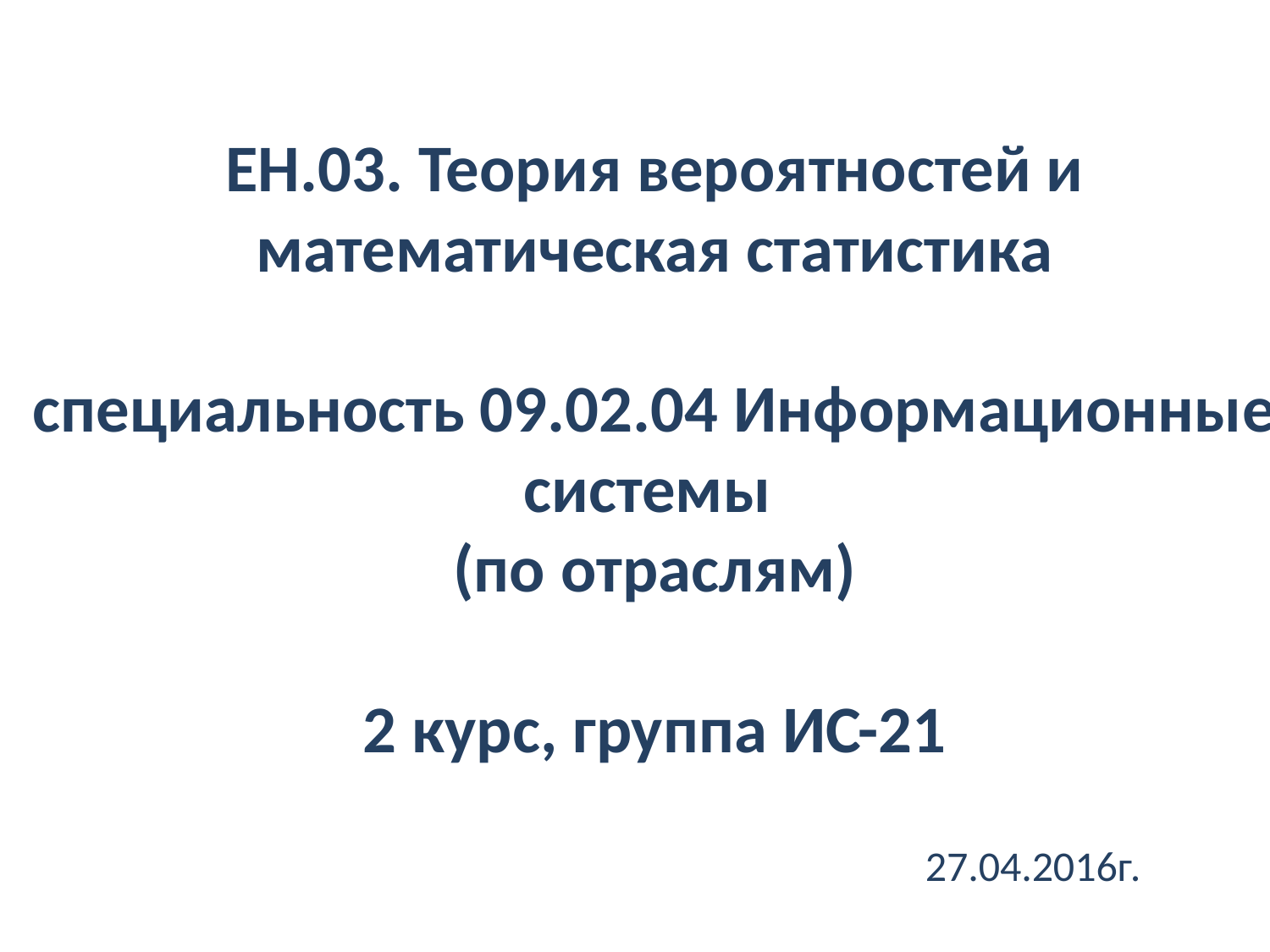

# ЕН.03. Теория вероятностей и математическая статистика специальность 09.02.04 Информационные системы (по отраслям) 2 курс, группа ИС-21
27.04.2016г.